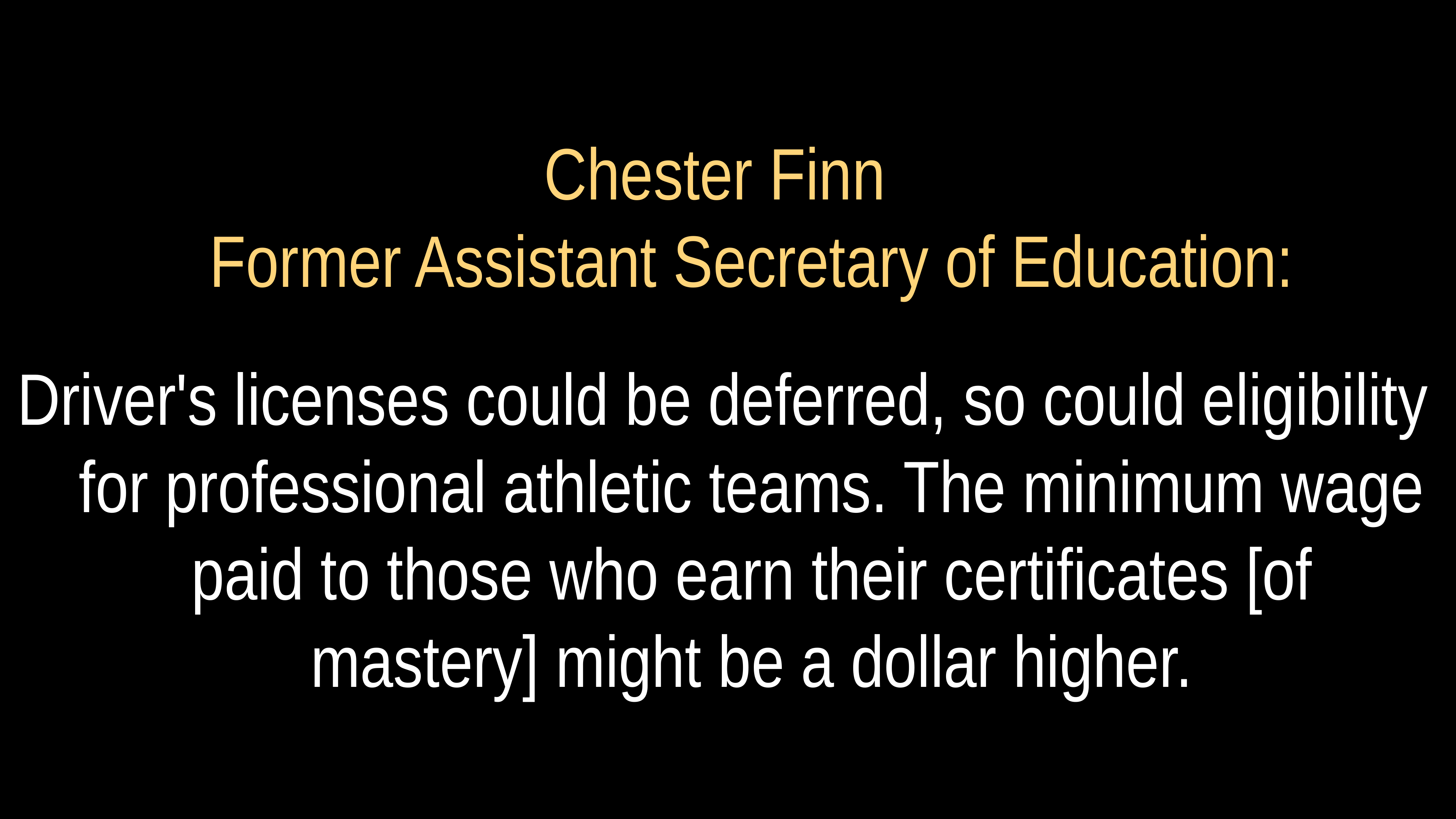

# Chester Finn Former Assistant Secretary of Education:
Driver's licenses could be deferred, so could eligibility for professional athletic teams. The minimum wage paid to those who earn their certificates [of mastery] might be a dollar higher.